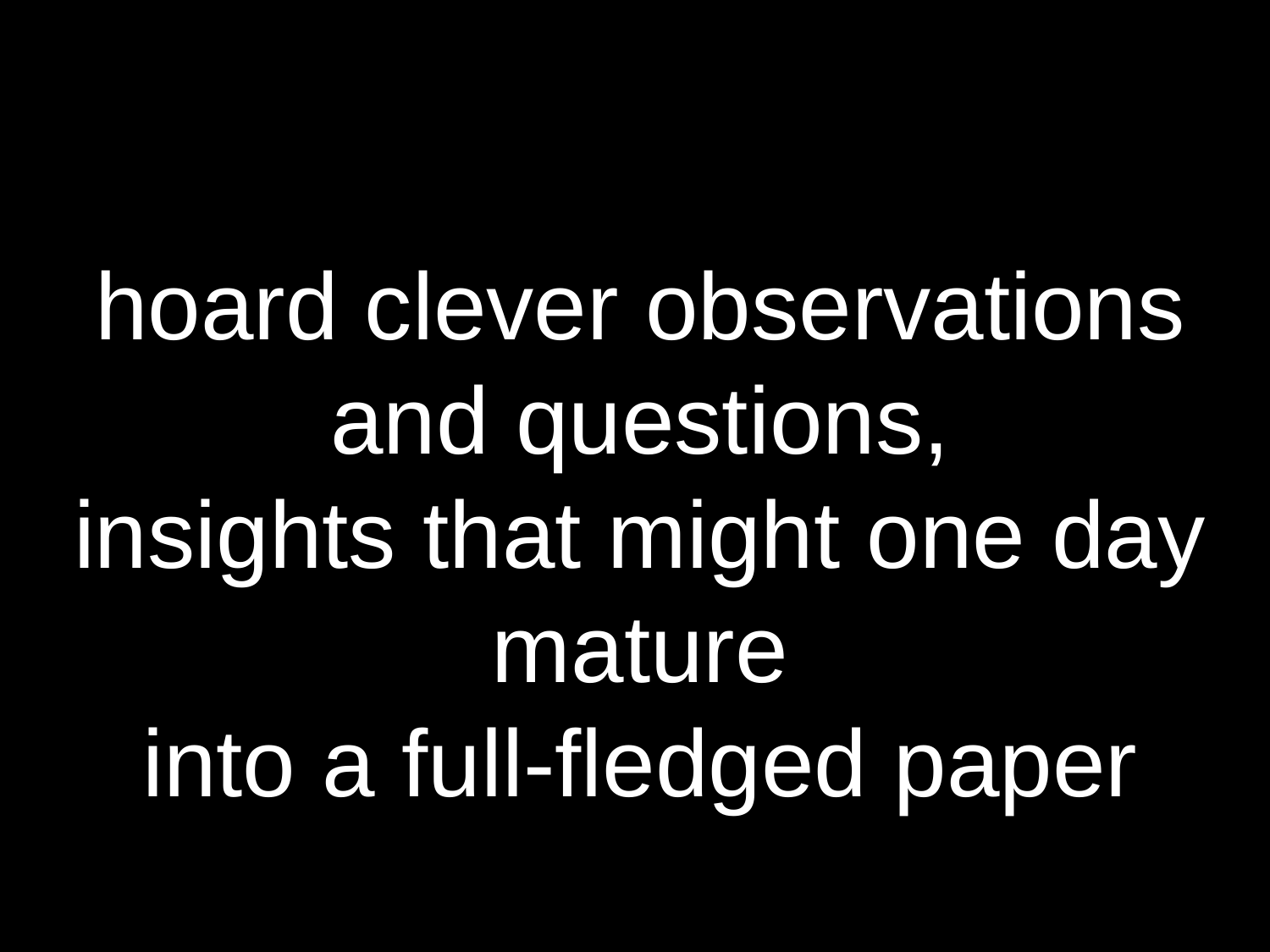

hoard clever observations and questions,
insights that might one day mature
into a full-fledged paper